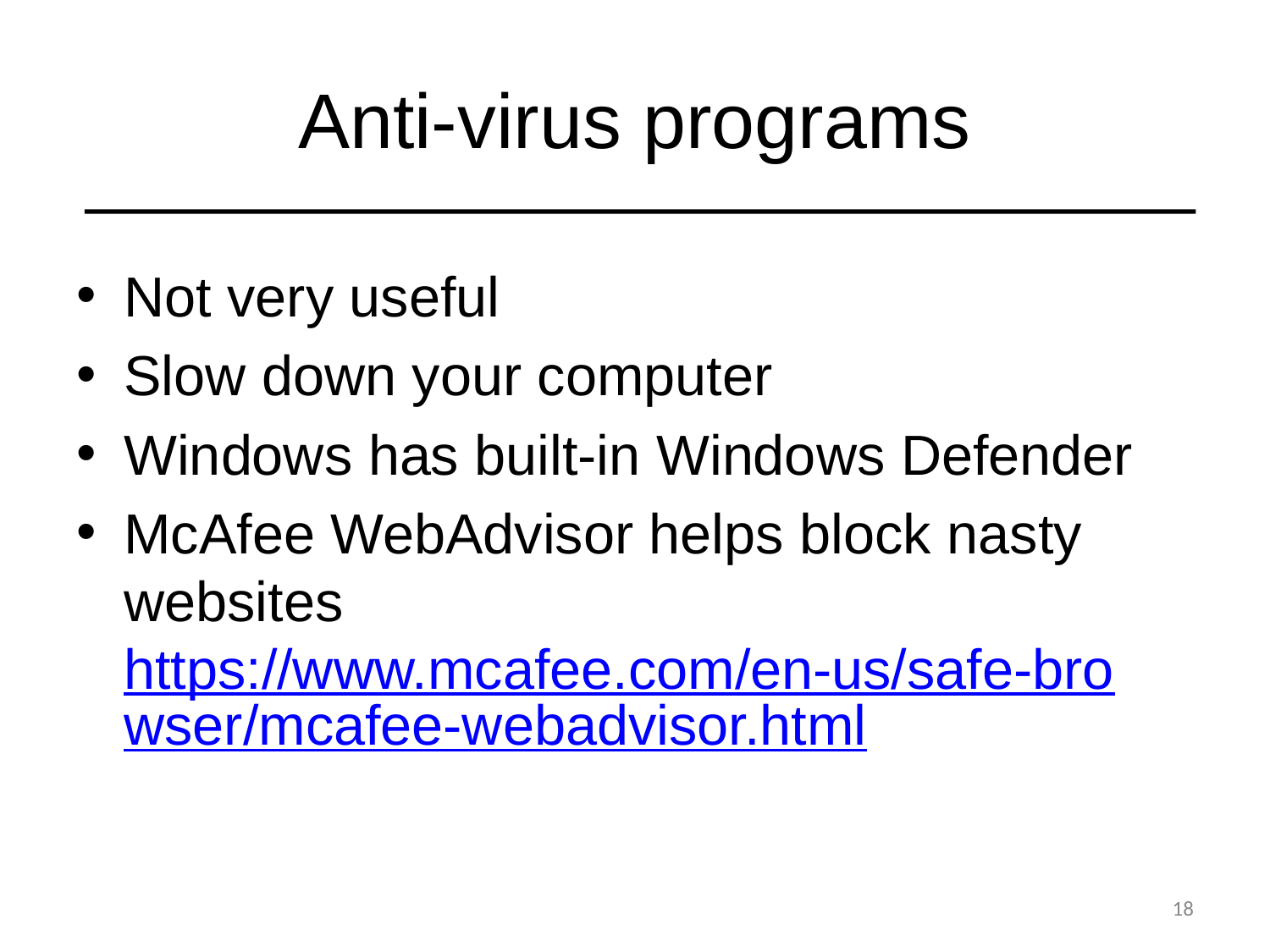

# Anti-virus programs

Not very useful
Slow down your computer
Windows has built-in Windows Defender
McAfee WebAdvisor helps block nasty websites  https://www.mcafee.com/en-us/safe-browser/mcafee-webadvisor.html

18